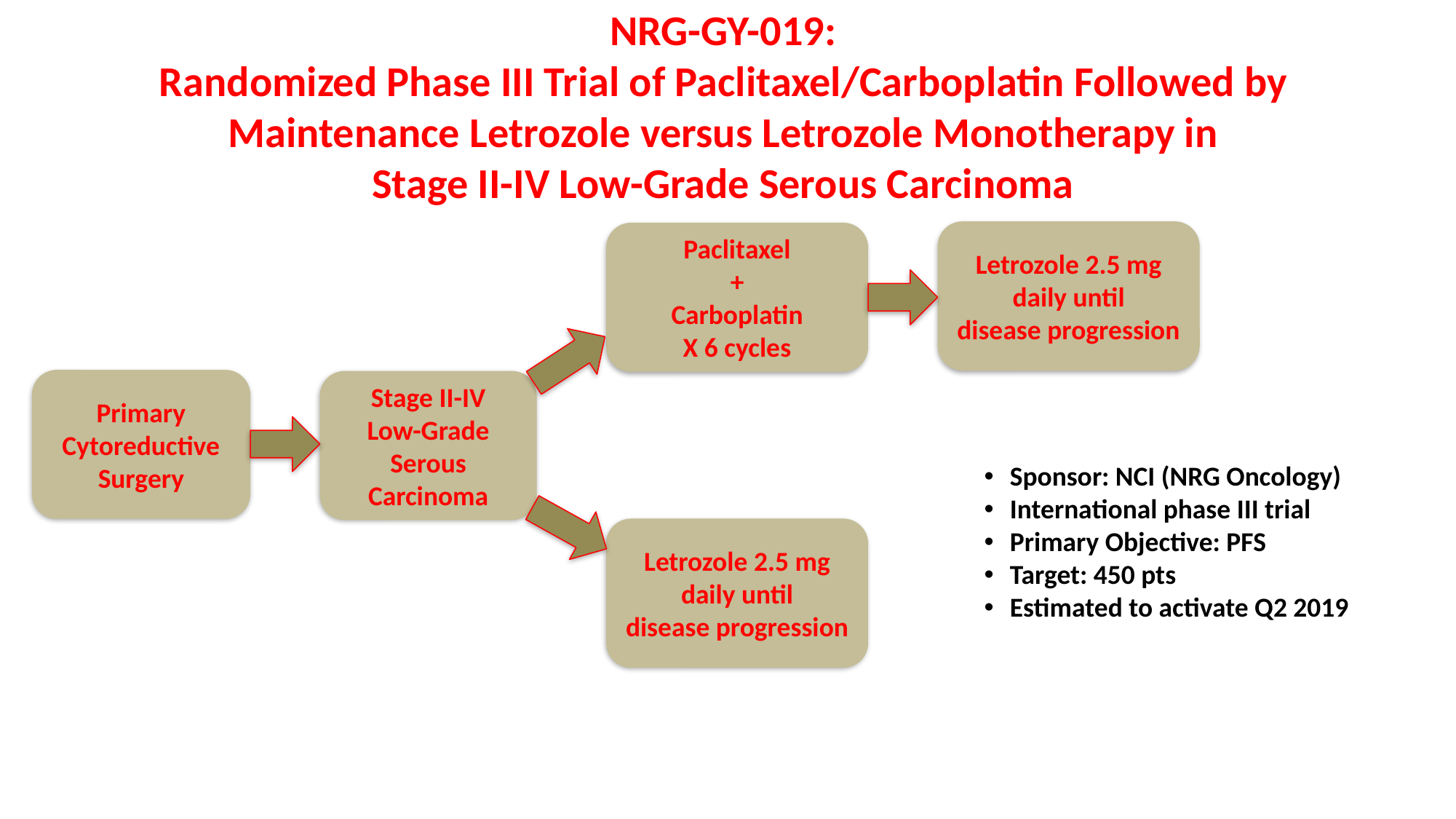

# NRG-GY-019: Randomized Phase III Trial of Paclitaxel/Carboplatin Followed by Maintenance Letrozole versus Letrozole Monotherapy in Stage II-IV Low-Grade Serous Carcinoma
Letrozole 2.5 mg
daily until
disease progression
Paclitaxel
+
Carboplatin
X 6 cycles

Primary
Cytoreductive
Surgery
Stage II-IV
Low-Grade
Serous Carcinoma

Sponsor: NCI (NRG Oncology)
International phase III trial
Primary Objective: PFS
Target: 450 pts
Estimated to activate Q2 2019

Letrozole 2.5 mg
daily until
disease progression